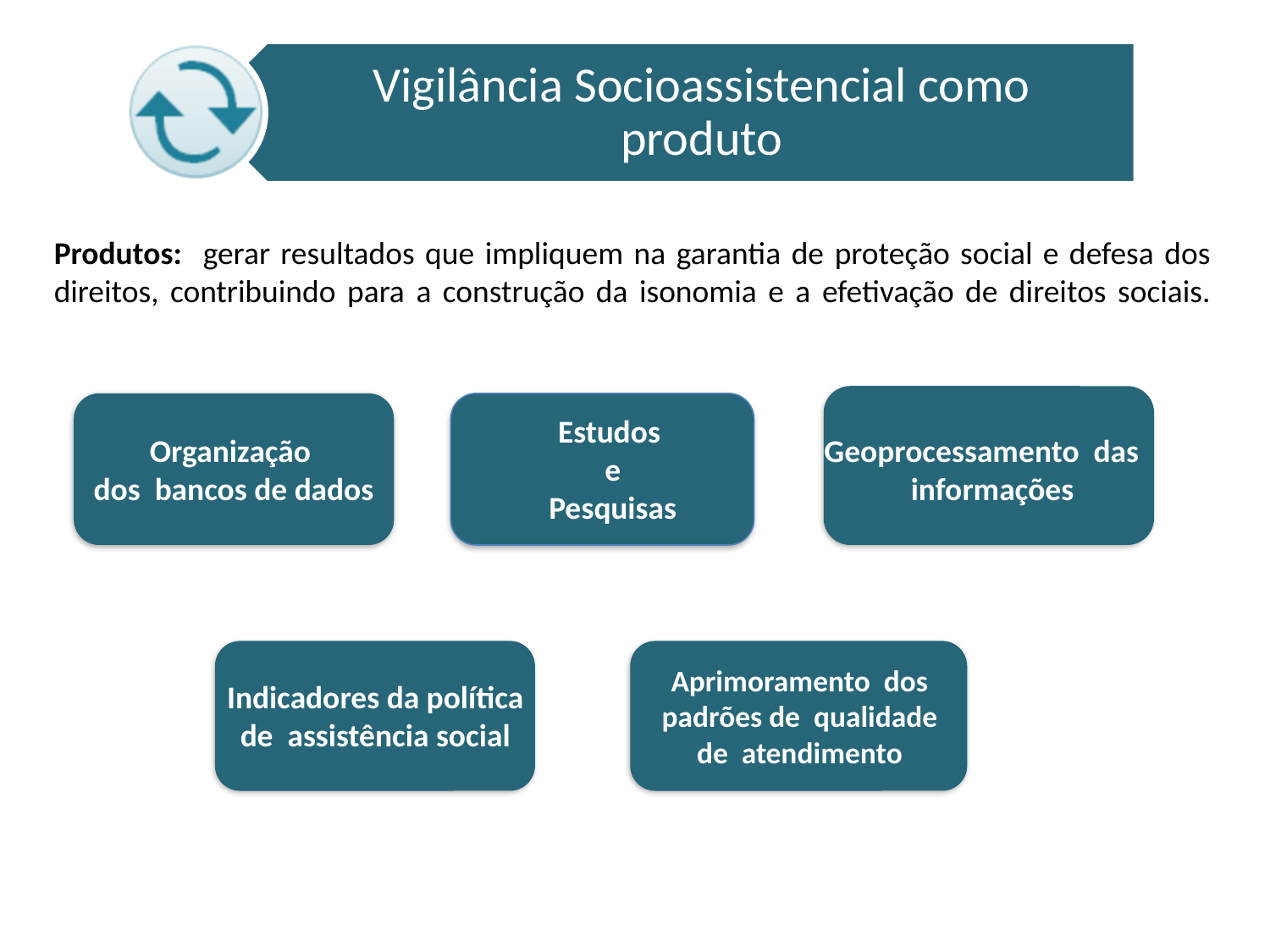

Vigilância Socioassistencial como produto
Produtos:  gerar resultados que impliquem na garantia de proteção social e defesa dos direitos, contribuindo para a construção da isonomia e a efetivação de direitos sociais.

Geoprocessamento  das
 informações

Estudos
e
Pesquisas

Organização
dos  bancos de dados

Aprimoramento  dos padrões de  qualidade de  atendimento

Indicadores da política de  assistência social